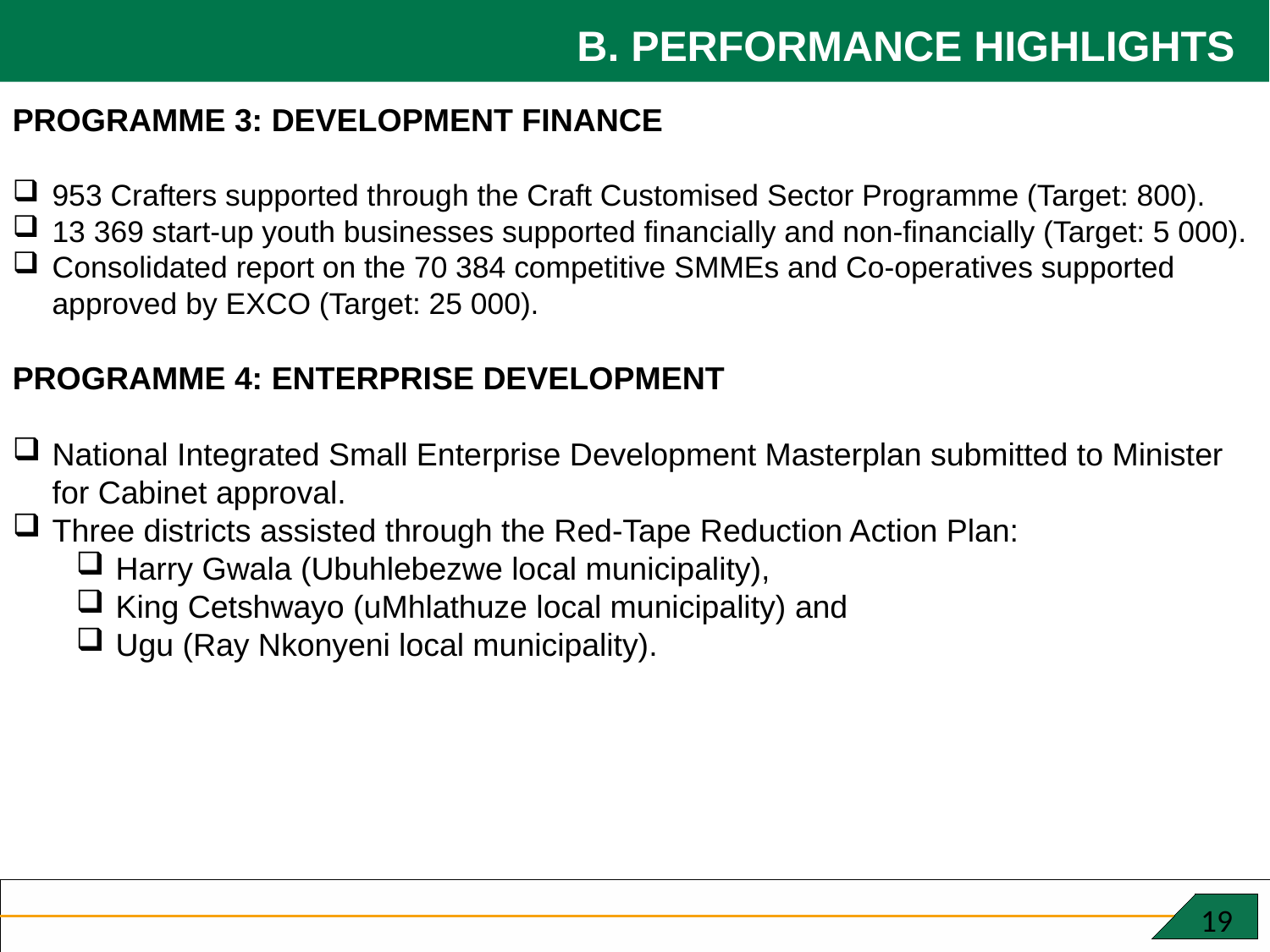

B. PERFORMANCE HIGHLIGHTS
PROGRAMME 3: DEVELOPMENT FINANCE

953 Crafters supported through the Craft Customised Sector Programme (Target: 800).
13 369 start-up youth businesses supported financially and non-financially (Target: 5 000).
Consolidated report on the 70 384 competitive SMMEs and Co-operatives supported approved by EXCO (Target: 25 000).

PROGRAMME 4: ENTERPRISE DEVELOPMENT

National Integrated Small Enterprise Development Masterplan submitted to Minister for Cabinet approval.
Three districts assisted through the Red-Tape Reduction Action Plan:
Harry Gwala (Ubuhlebezwe local municipality),
King Cetshwayo (uMhlathuze local municipality) and
Ugu (Ray Nkonyeni local municipality).

     19